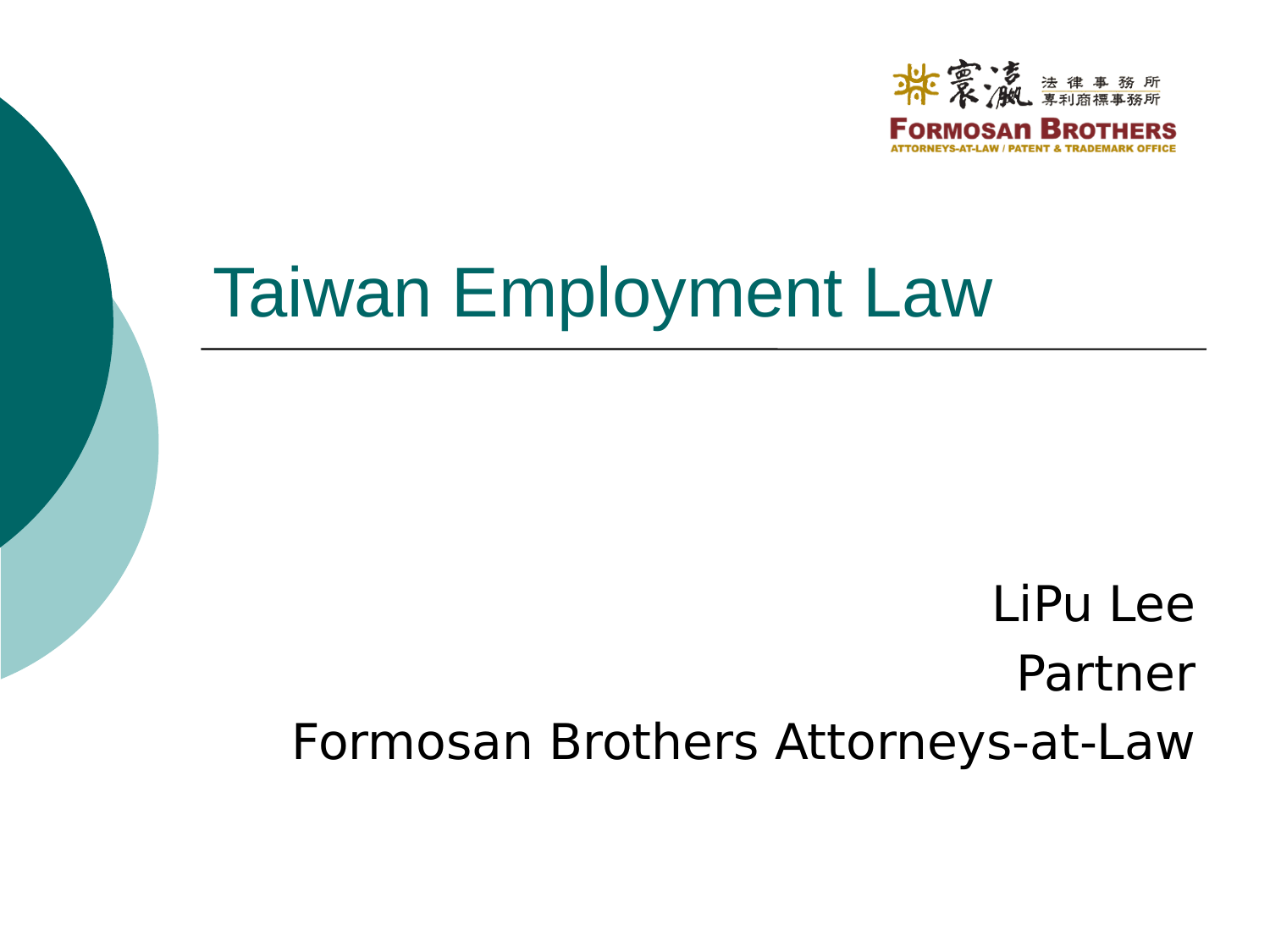

# Taiwan Employment Law
LiPu Lee
Partner
Formosan Brothers Attorneys-at-Law
1